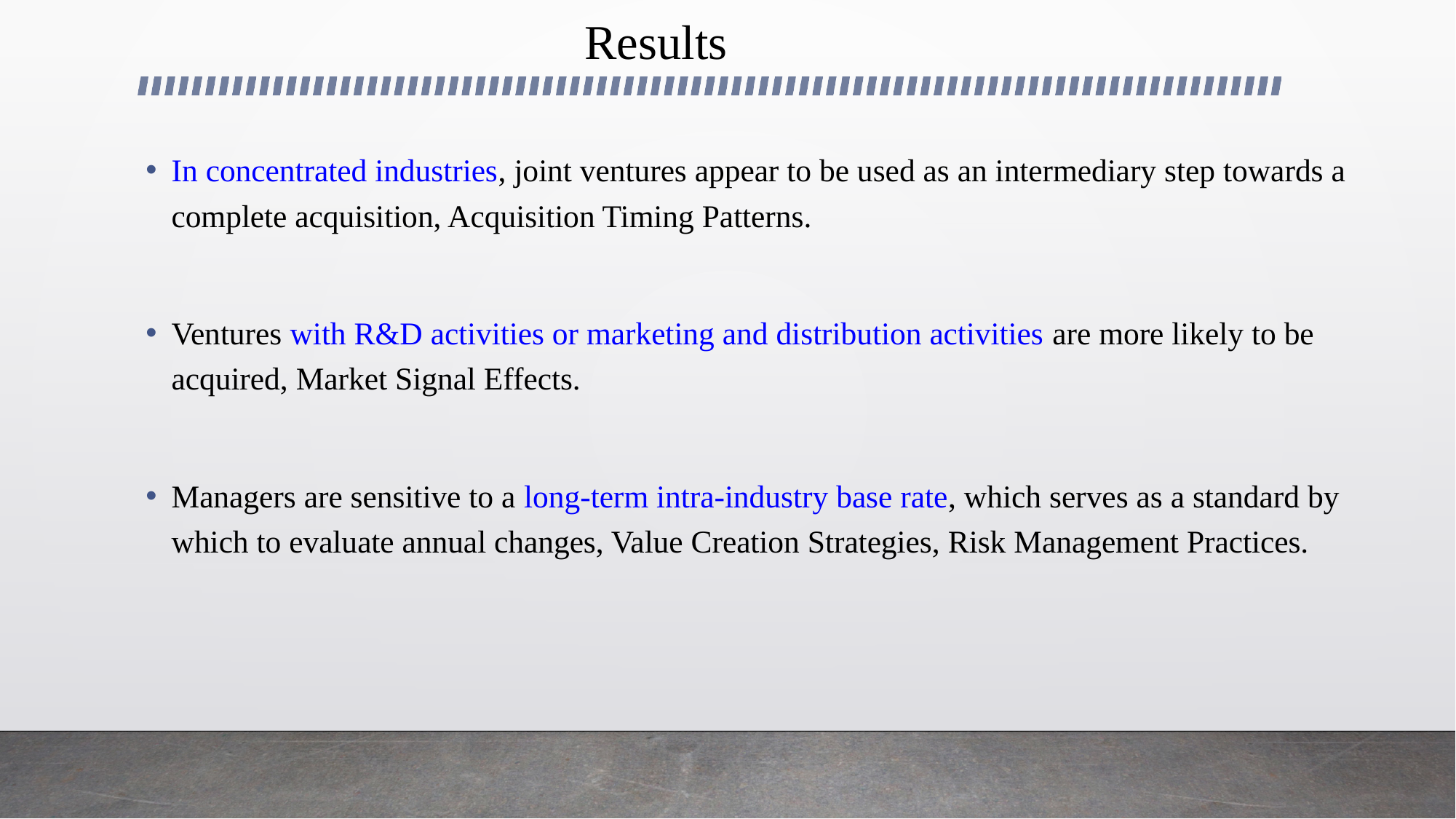

# Results
In concentrated industries, joint ventures appear to be used as an intermediary step towards a complete acquisition, Acquisition Timing Patterns.

Ventures with R&D activities or marketing and distribution activities are more likely to be acquired, Market Signal Effects.

Managers are sensitive to a long-term intra-industry base rate, which serves as a standard by which to evaluate annual changes, Value Creation Strategies, Risk Management Practices.